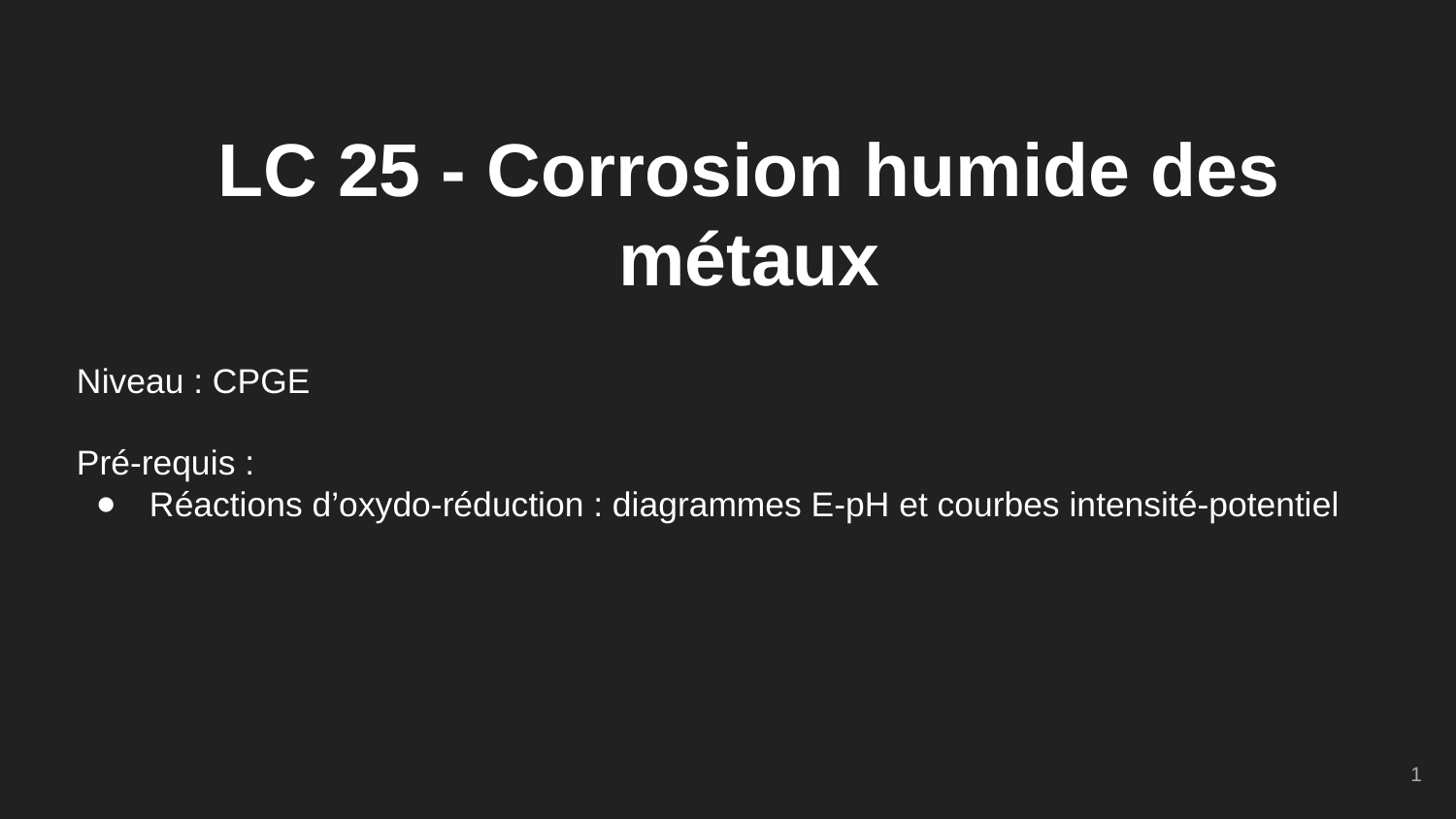

LC 25 - Corrosion humide des métaux
Niveau : CPGE

Pré-requis :
Réactions d’oxydo-réduction : diagrammes E-pH et courbes intensité-potentiel
1